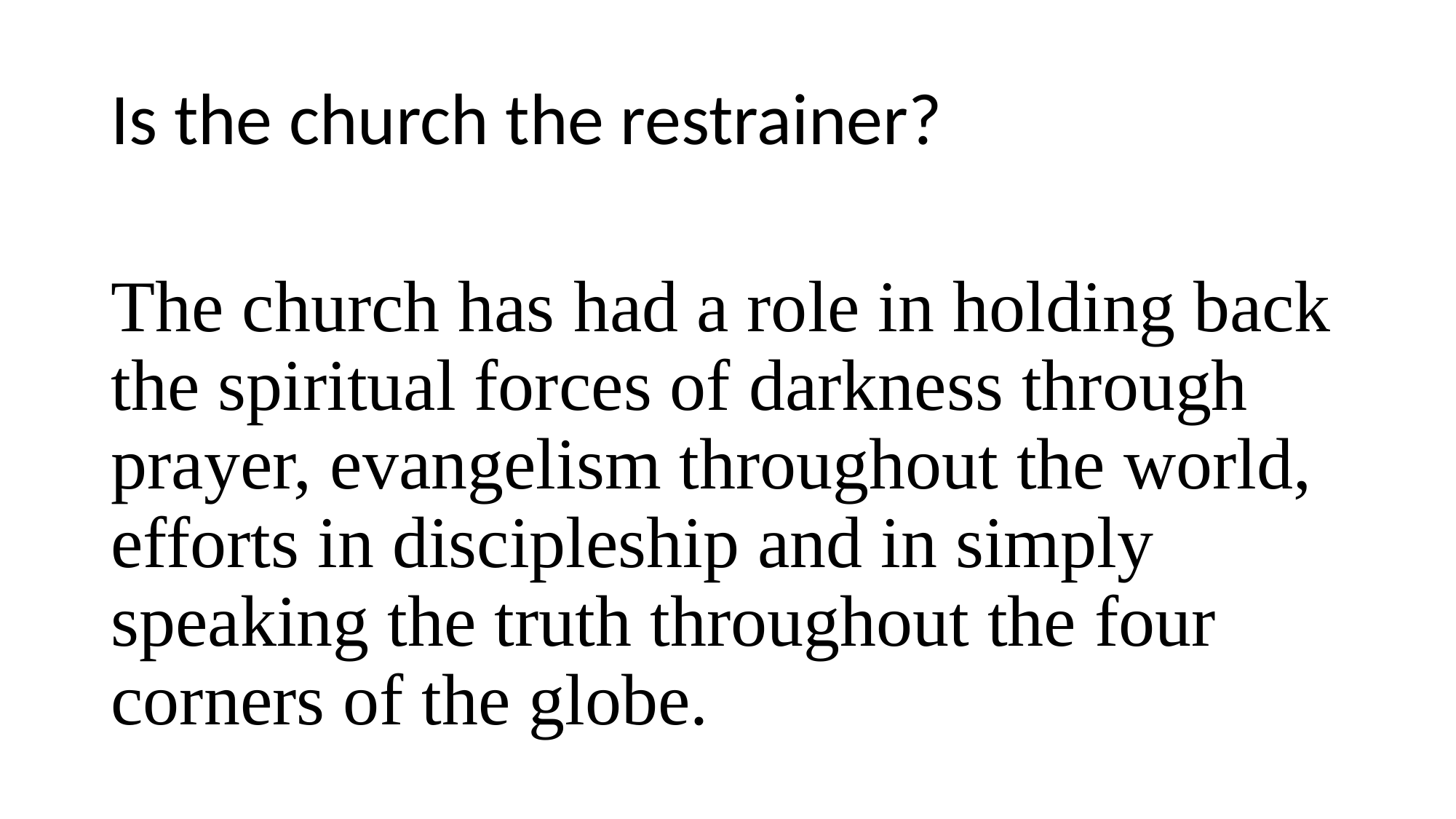

Is the church the restrainer?

The church has had a role in holding back the spiritual forces of darkness through prayer, evangelism throughout the world, efforts in discipleship and in simply speaking the truth throughout the four corners of the globe.